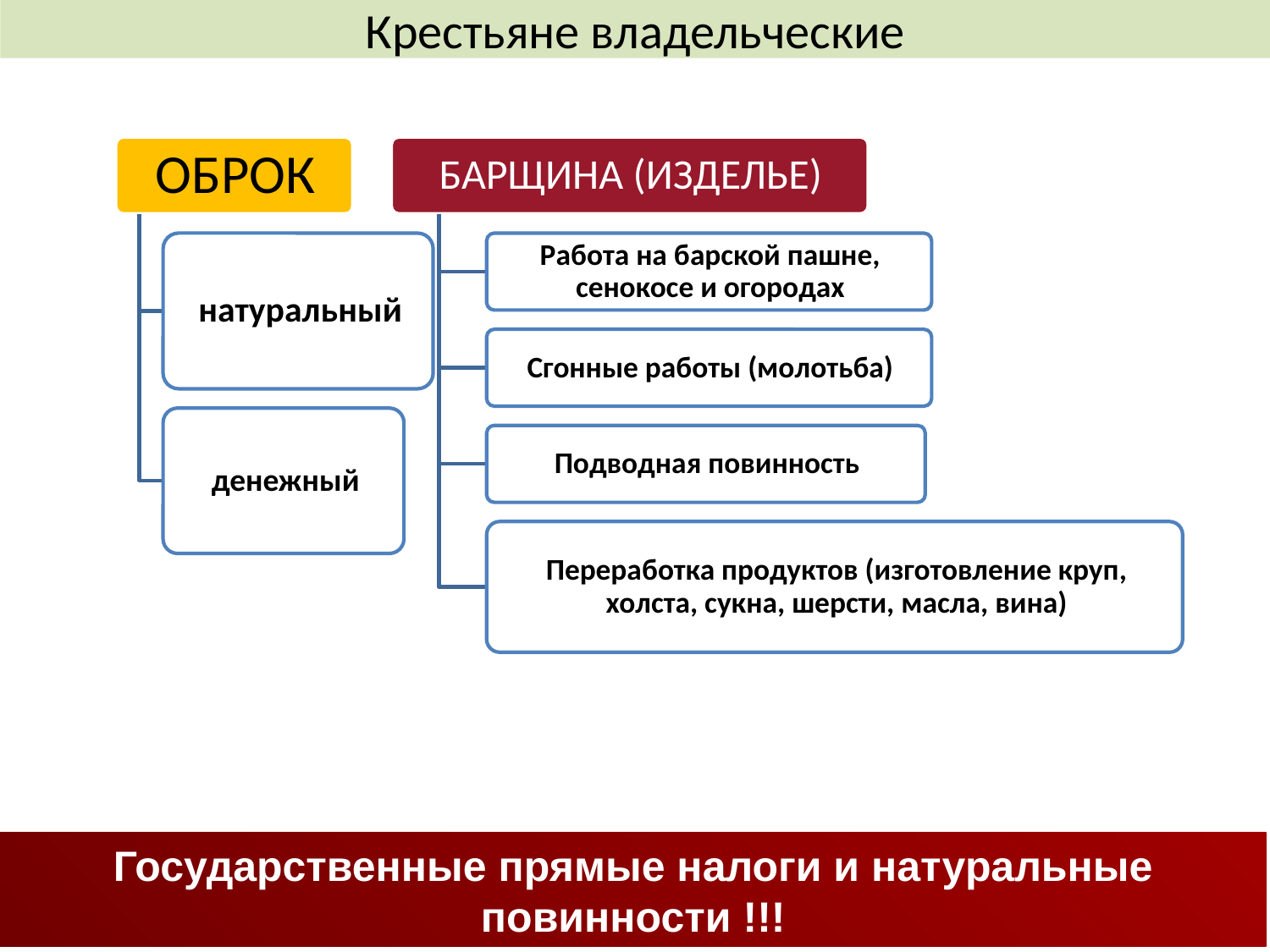

# Крестьяне владельческие
ОБРОК
натуральный
денежный
БАРЩИНА (ИЗДЕЛЬЕ)
Работа на барской пашне, сенокосе и огородах
Сгонные работы (молотьба)
Подводная повинность
Переработка продуктов (изготовление круп, холста, сукна, шерсти, масла, вина)
Государственные прямые налоги и натуральные повинности !!!